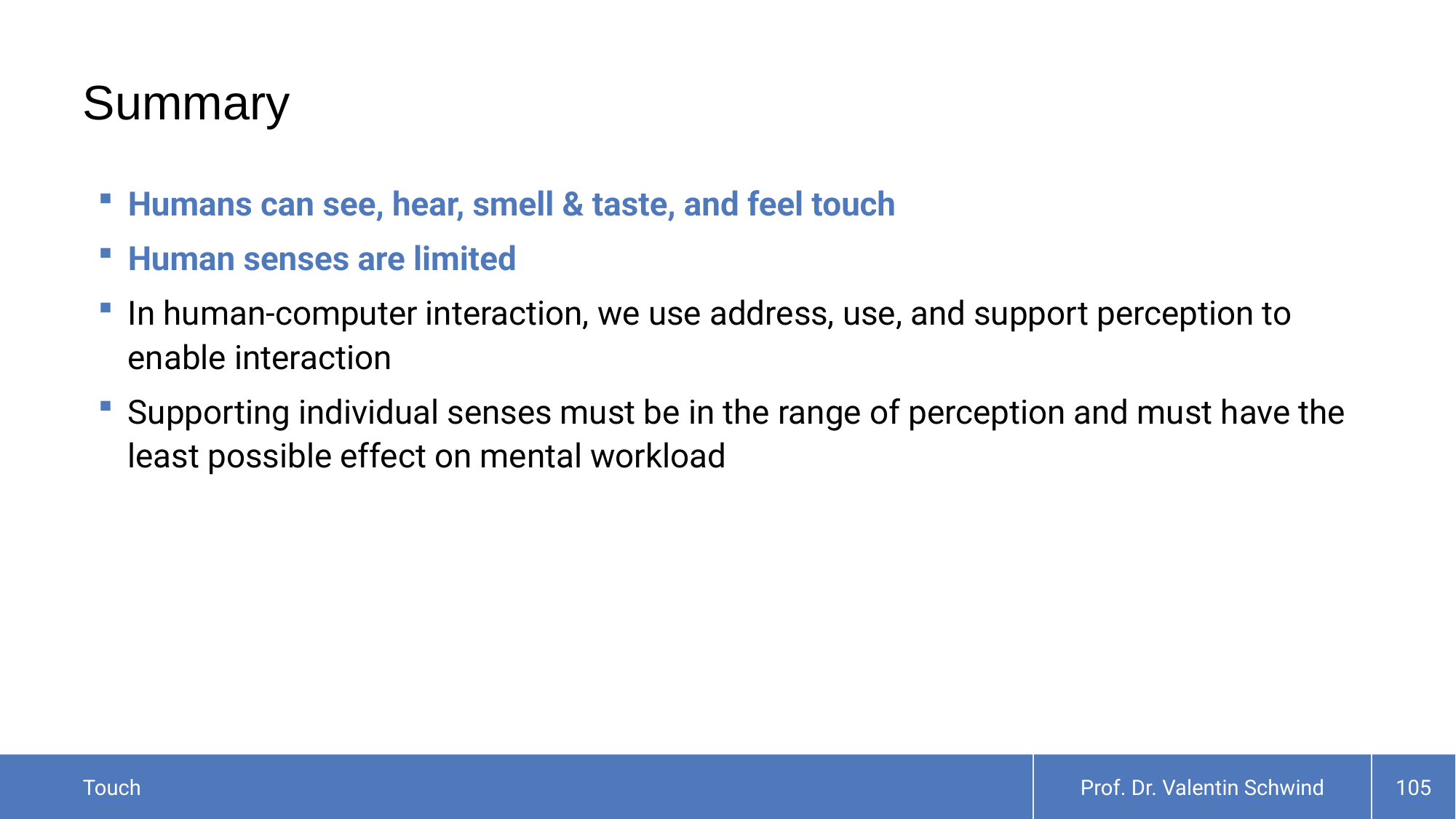

# Summary
Humans can see, hear, smell & taste, and feel touch
Human senses are limited
In human-computer interaction, we use address, use, and support perception to enable interaction
Supporting individual senses must be in the range of perception and must have the least possible effect on mental workload

Touch
Prof. Dr. Valentin Schwind
105